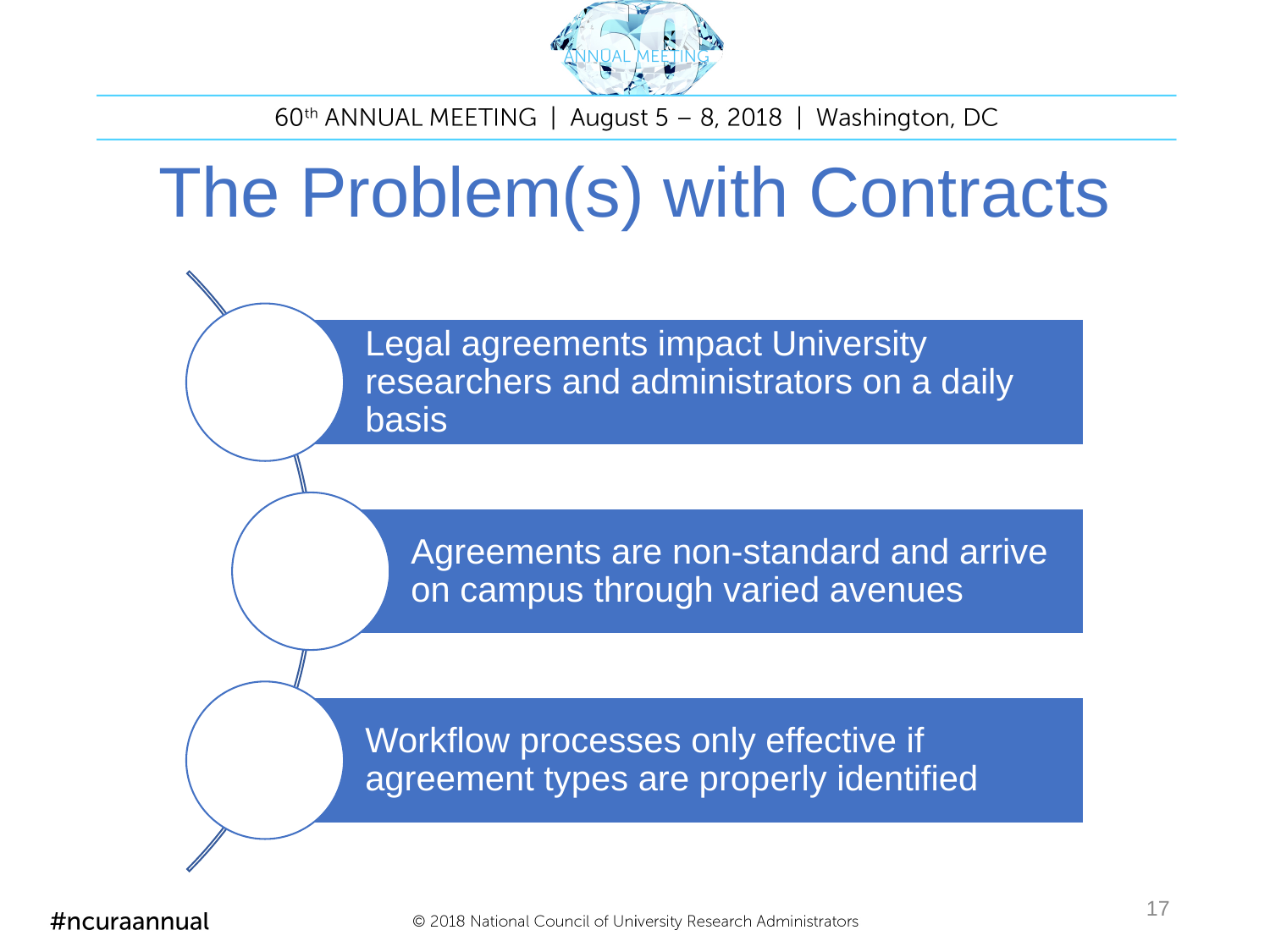

# The Problem(s) with Contracts
Legal agreements impact University researchers and administrators on a daily basis
Agreements are non-standard and arrive on campus through varied avenues
Workflow processes only effective if agreement types are properly identified

17